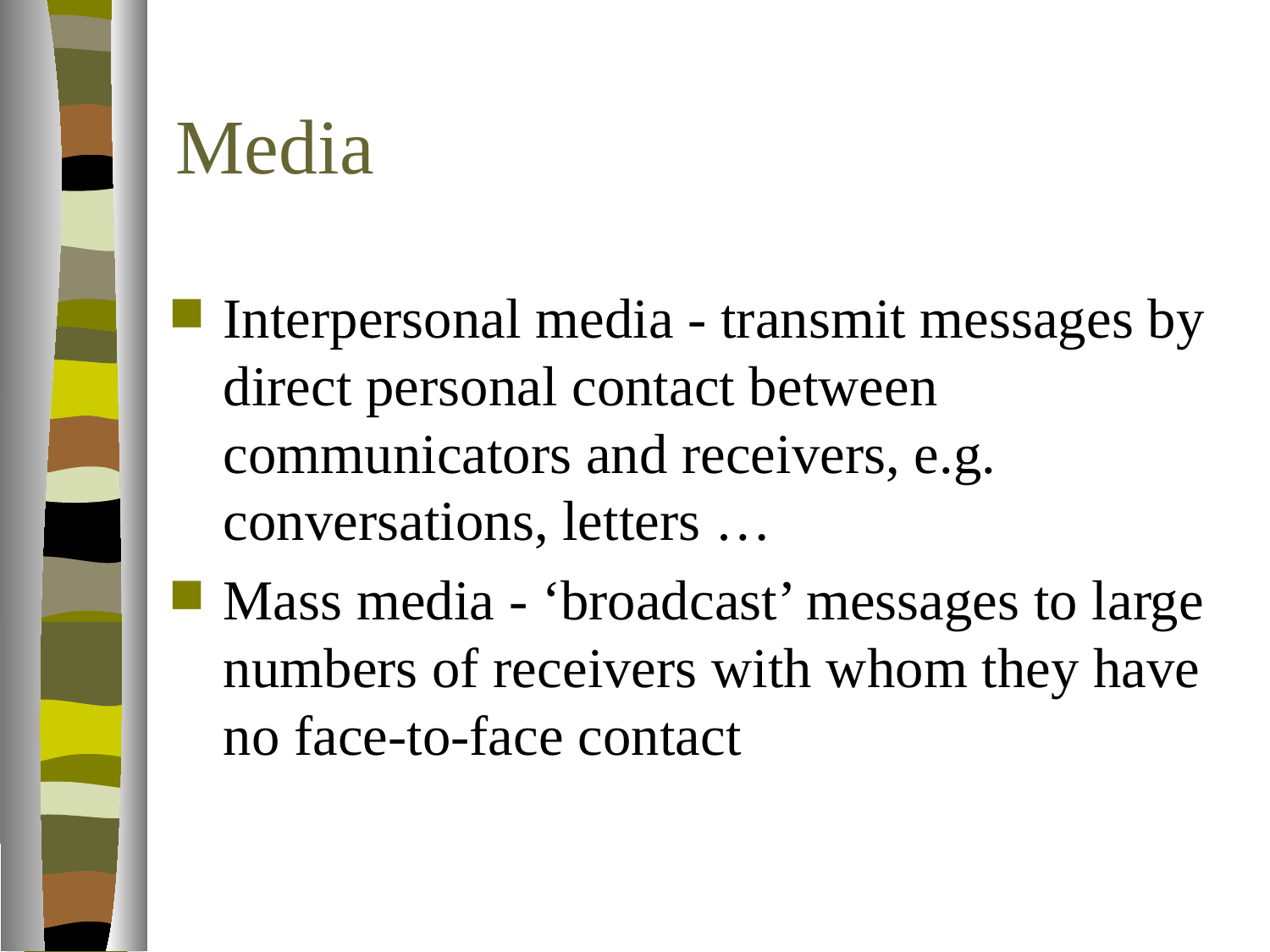

# Media
Interpersonal media - transmit messages by direct personal contact between communicators and receivers, e.g. conversations, letters …
Mass media - ‘broadcast’ messages to large numbers of receivers with whom they have no face-to-face contact